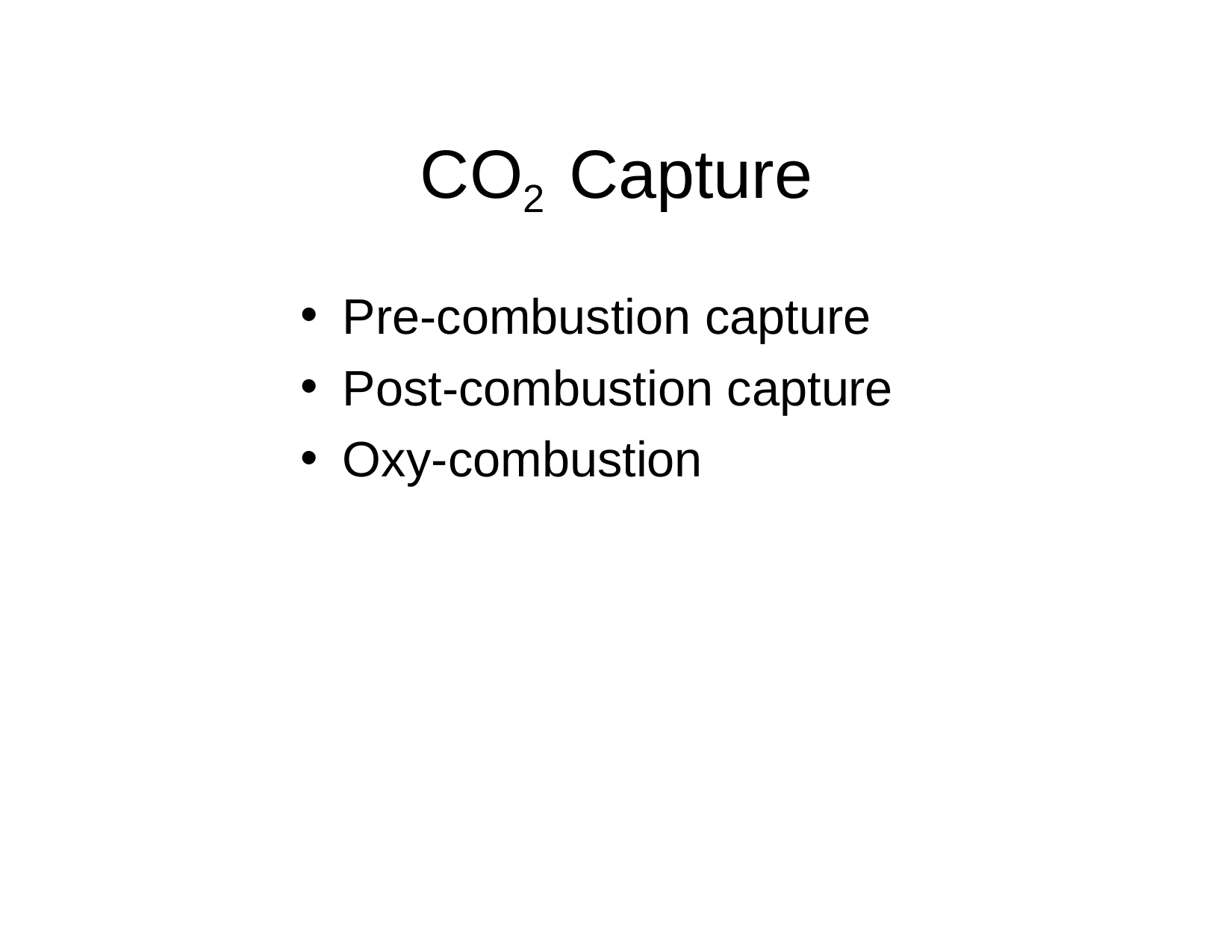

CO2	Capture
Pre-combustion capture
Post-combustion capture
Oxy-combustion